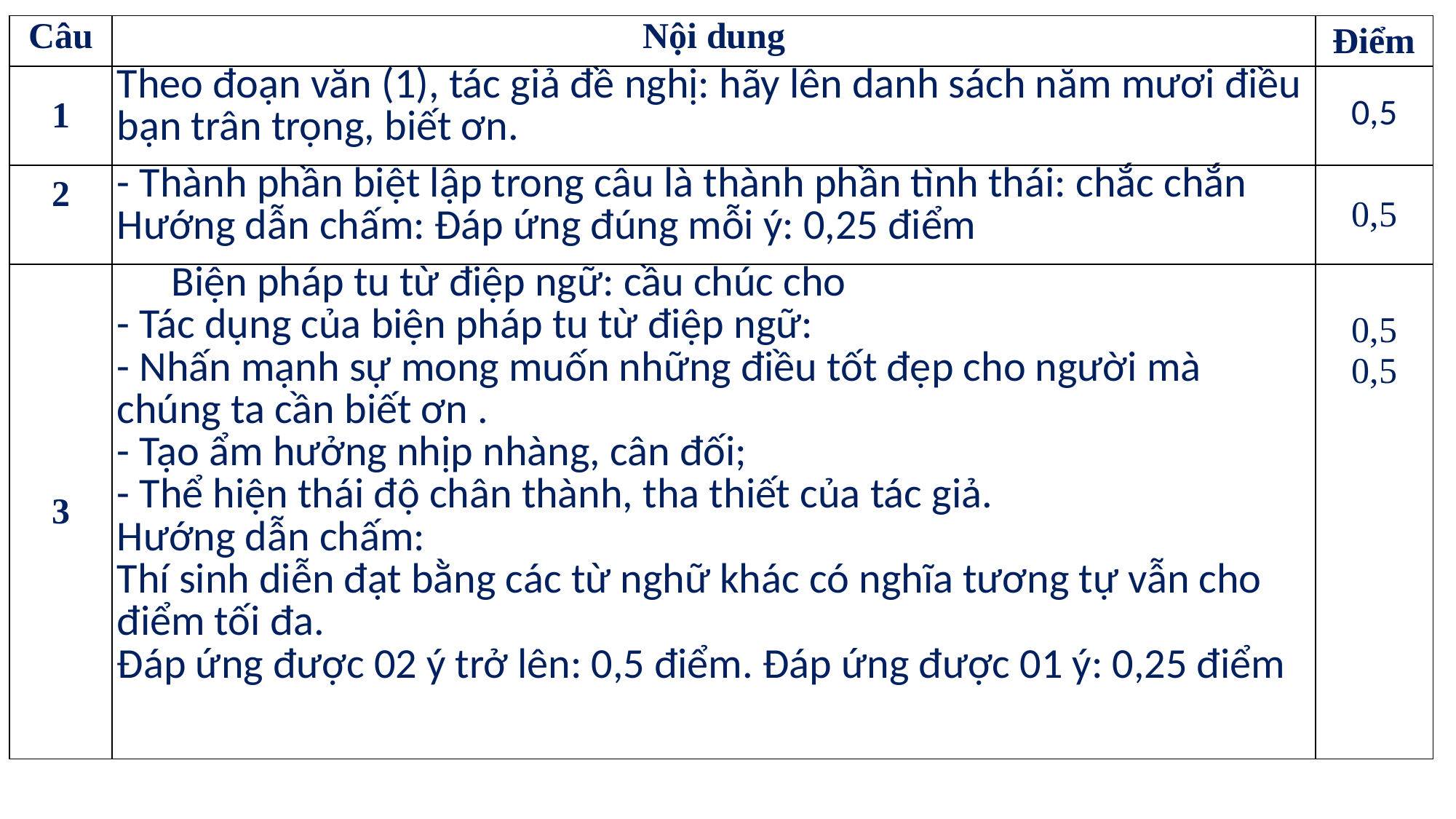

| Câu | Nội dung | Điểm |
| --- | --- | --- |
| 1 | Theo đoạn văn (1), tác giả đề nghị: hãy lên danh sách năm mươi điều bạn trân trọng, biết ơn. | 0,5 |
| 2 | - Thành phần biệt lập trong câu là thành phần tình thái: chắc chắn Hướng dẫn chấm: Đáp ứng đúng mỗi ý: 0,25 điểm | 0,5 |
| 3 | Biện pháp tu từ điệp ngữ: cầu chúc cho - Tác dụng của biện pháp tu từ điệp ngữ: - Nhấn mạnh sự mong muốn những điều tốt đẹp cho người mà chúng ta cần biết ơn . - Tạo ẩm hưởng nhịp nhàng, cân đối; - Thể hiện thái độ chân thành, tha thiết của tác giả. Hướng dẫn chấm: Thí sinh diễn đạt bằng các từ nghữ khác có nghĩa tương tự vẫn cho điểm tối đa. Đáp ứng được 02 ý trở lên: 0,5 điểm. Đáp ứng được 01 ý: 0,25 điểm | 0,5 0,5 |